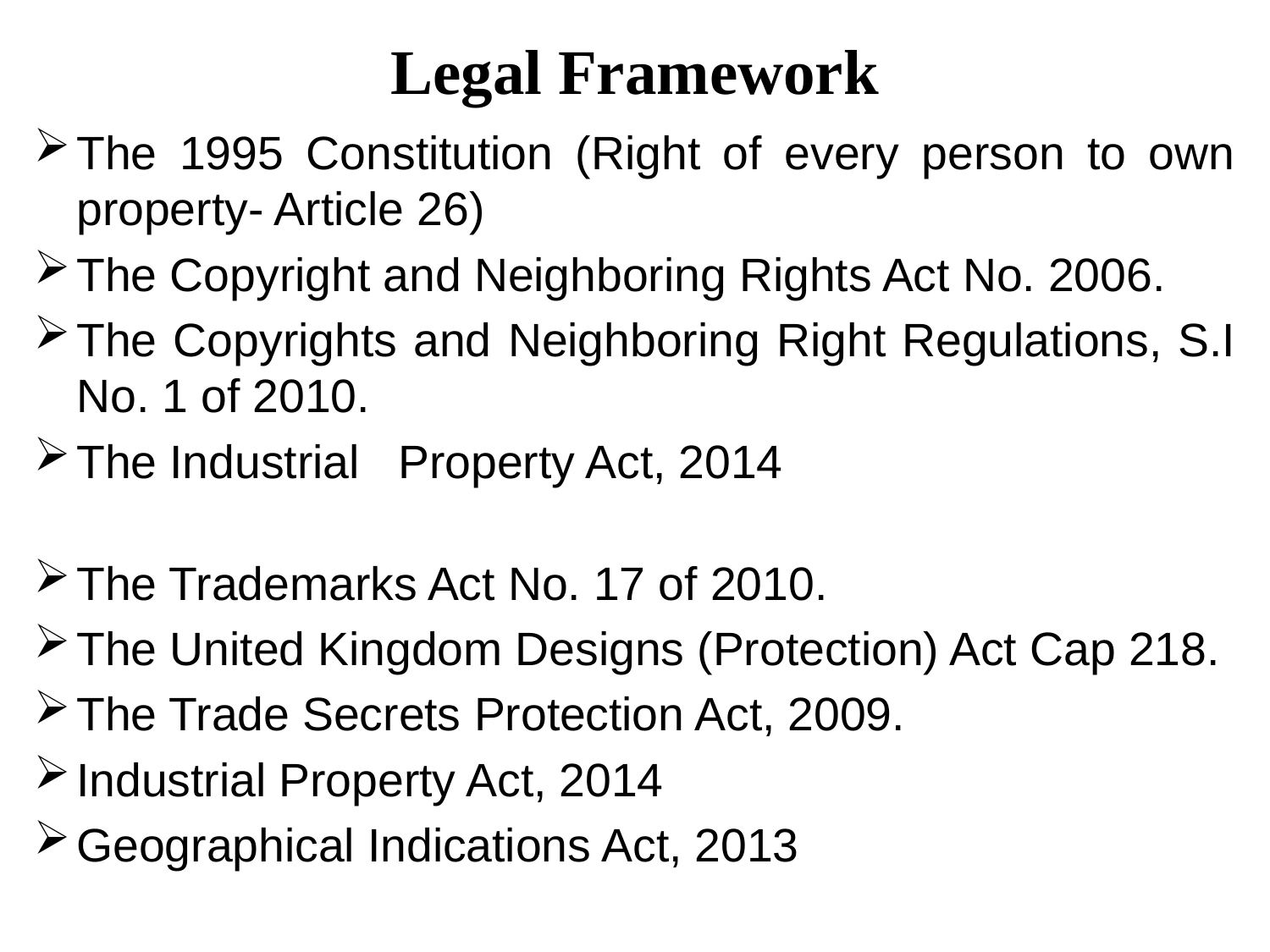

# Legal Framework
The 1995 Constitution (Right of every person to own property- Article 26)
The Copyright and Neighboring Rights Act No. 2006.
The Copyrights and Neighboring Right Regulations, S.I No. 1 of 2010.
The Industrial   Property Act, 2014
The Trademarks Act No. 17 of 2010.
The United Kingdom Designs (Protection) Act Cap 218.
The Trade Secrets Protection Act, 2009.
Industrial Property Act, 2014
Geographical Indications Act, 2013